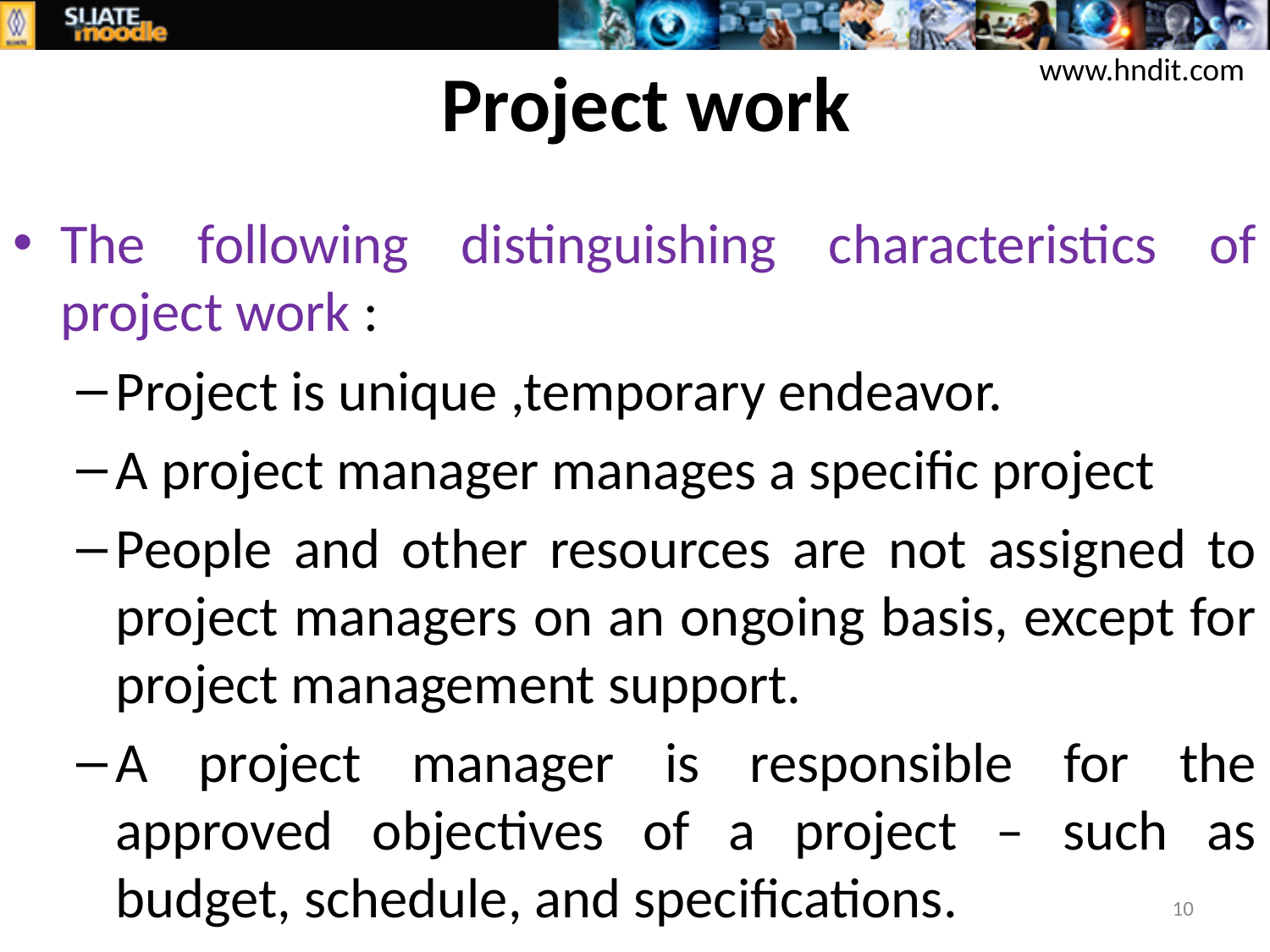

# Project work
www.hndit.com
The following distinguishing characteristics of project work :
Project is unique ,temporary endeavor.
A project manager manages a specific project
People and other resources are not assigned to project managers on an ongoing basis, except for project management support.
A project manager is responsible for the approved objectives of a project – such as budget, schedule, and specifications.
10